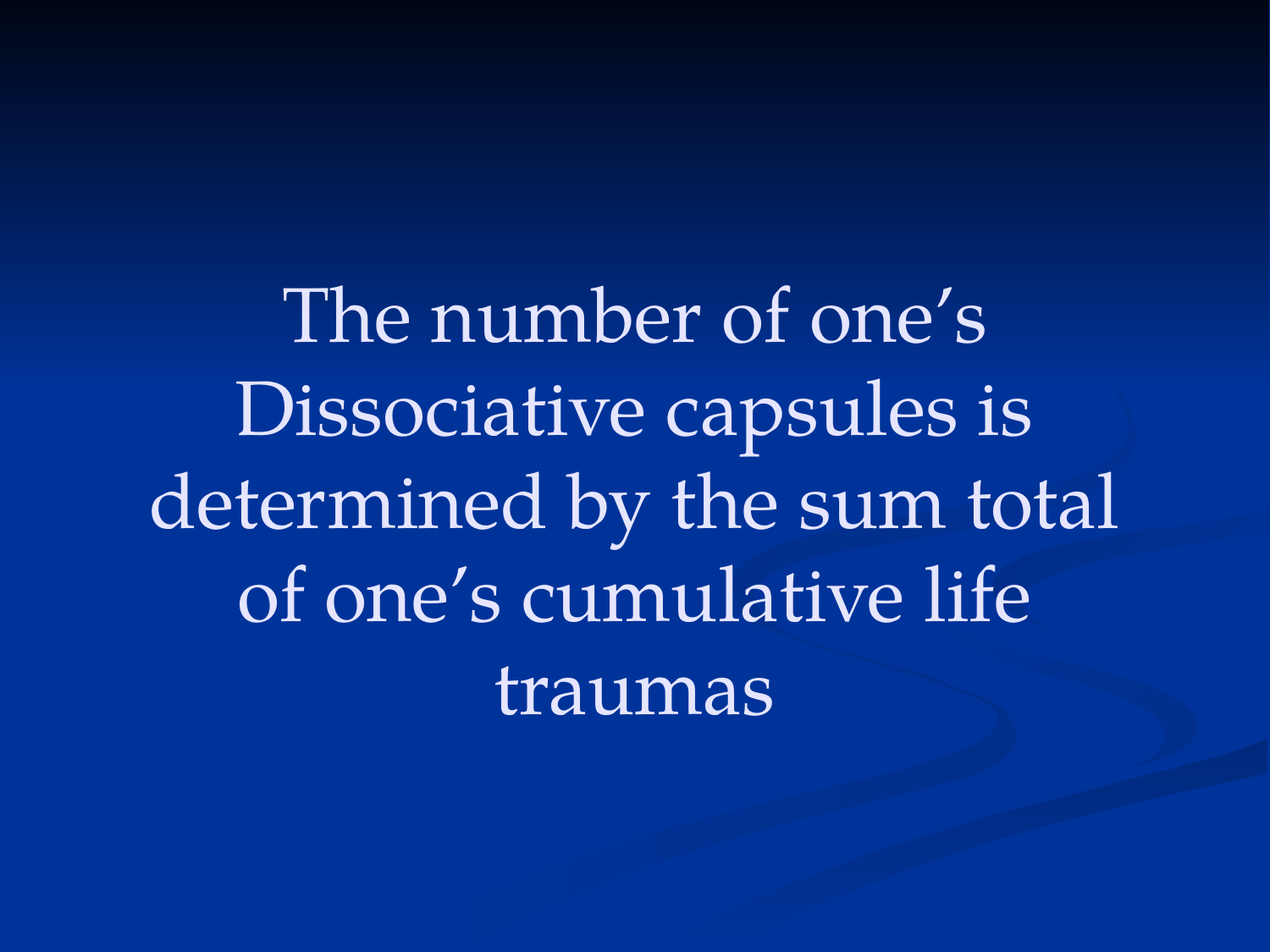

# The number of one’s Dissociative capsules is determined by the sum total of one’s cumulative life traumas